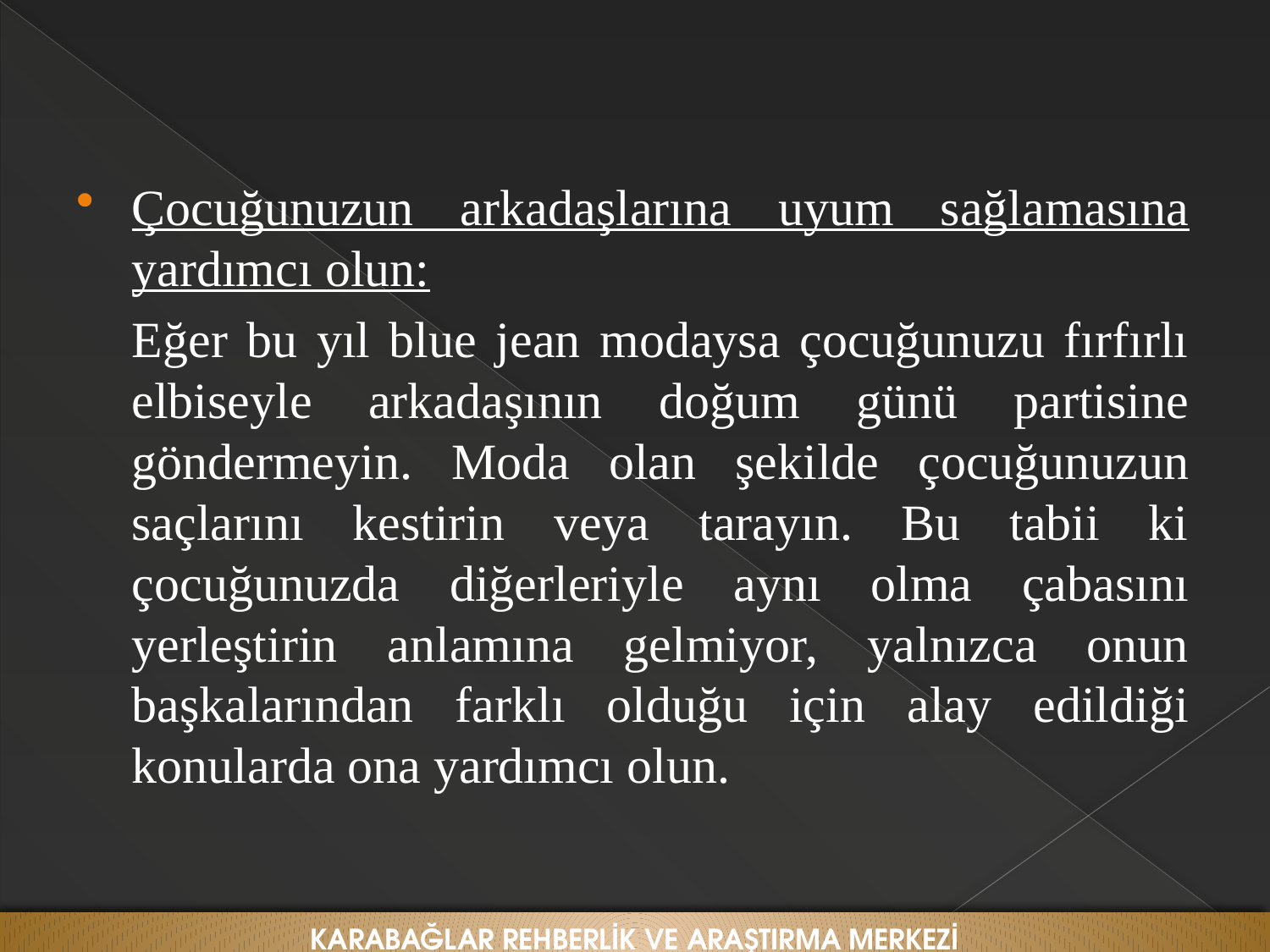

Çocuğunuzun arkadaşlarına uyum sağlamasına yardımcı olun:
	Eğer bu yıl blue jean modaysa çocuğunuzu fırfırlı elbiseyle arkadaşının doğum günü partisine göndermeyin. Moda olan şekilde çocuğunuzun saçlarını kestirin veya tarayın. Bu tabii ki çocuğunuzda diğerleriyle aynı olma çabasını yerleştirin anlamına gelmiyor, yalnızca onun başkalarından farklı olduğu için alay edildiği konularda ona yardımcı olun.
KARABAĞLAR REHBERLİK VE ARAŞTIRMA MERKEZİ